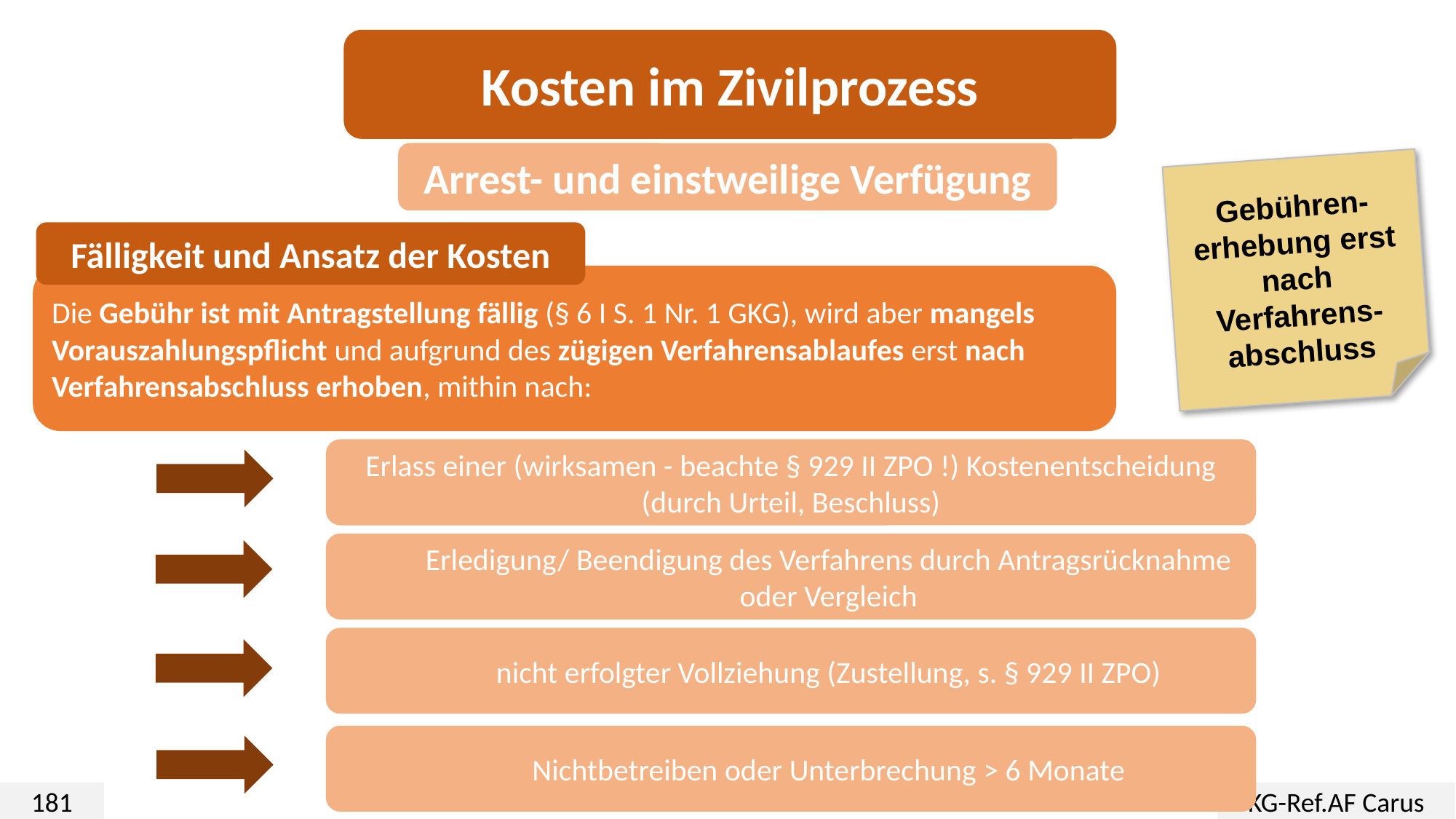

Kosten im Zivilprozess
Arrest- und einstweilige Verfügung

Gebühren-erhebung erst nach Verfahrens-abschluss
Fälligkeit und Ansatz der Kosten
Die Gebühr ist mit Antragstellung fällig (§ 6 I S. 1 Nr. 1 GKG), wird aber mangels Vorauszahlungspflicht und aufgrund des zügigen Verfahrensablaufes erst nach Verfahrensabschluss erhoben, mithin nach:
Erlass einer (wirksamen - beachte § 929 II ZPO !) Kostenentscheidung (durch Urteil, Beschluss)

Erledigung/ Beendigung des Verfahrens durch Antragsrücknahme oder Vergleich

nicht erfolgter Vollziehung (Zustellung, s. § 929 II ZPO)

Nichtbetreiben oder Unterbrechung > 6 Monate

181
KG-Ref.AF Carus